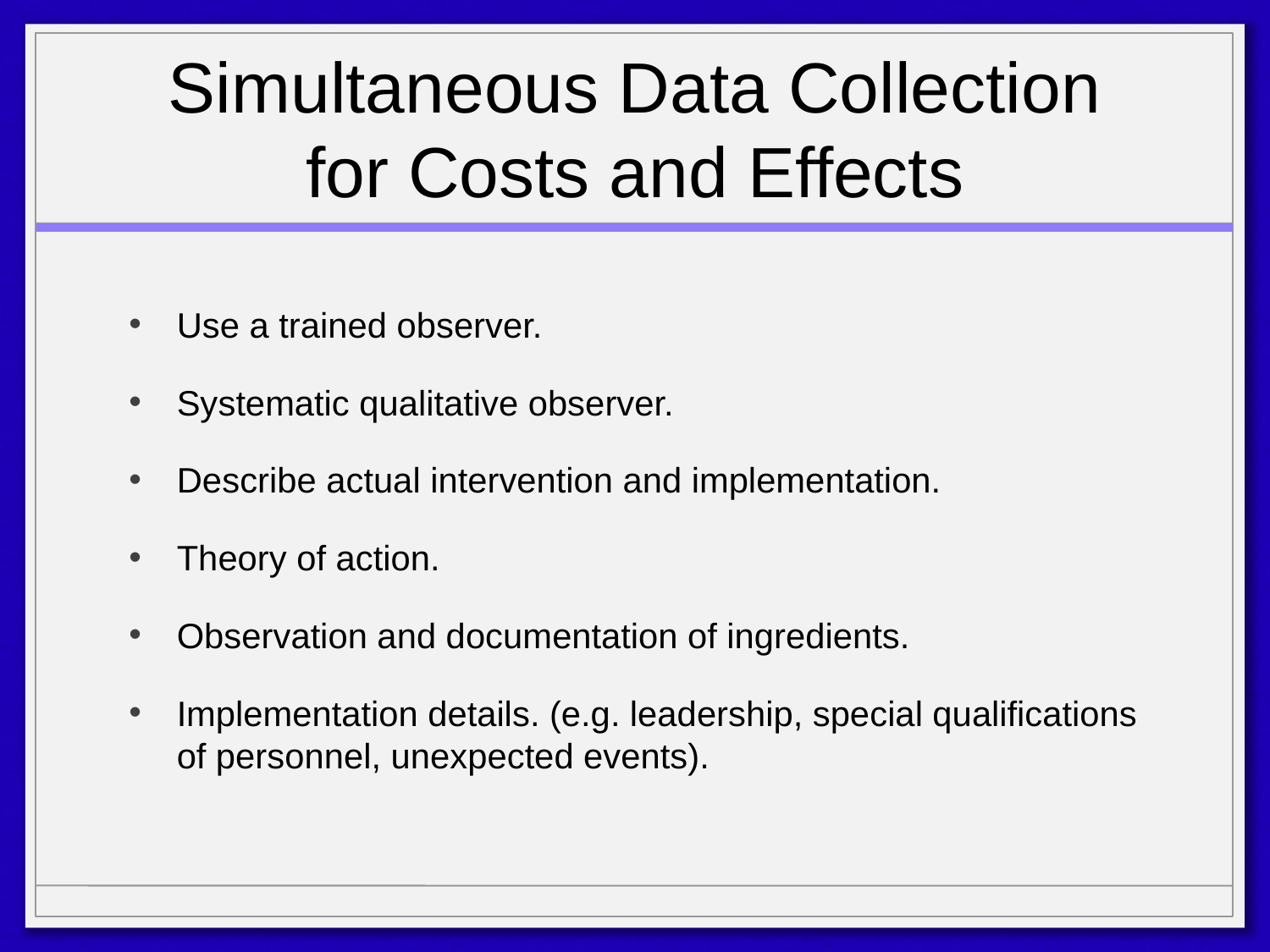

# Simultaneous Data Collection for Costs and Effects
Use a trained observer.
Systematic qualitative observer.
Describe actual intervention and implementation.
Theory of action.
Observation and documentation of ingredients.
Implementation details. (e.g. leadership, special qualifications of personnel, unexpected events).